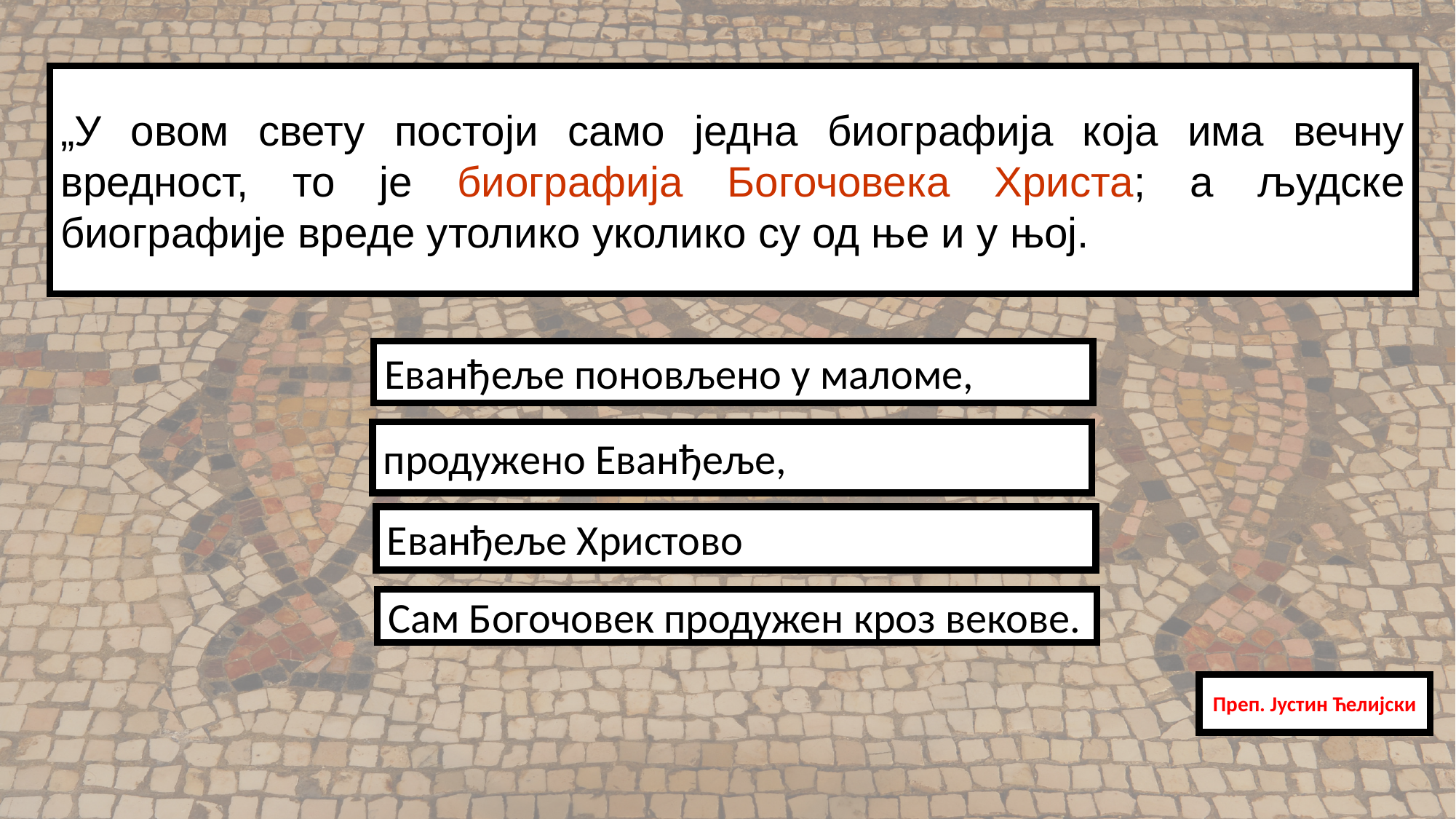

„У овом свету постоји само једна биографија која има вечну вредност, то је биографија Богочовека Христа; а људске биографије вреде утолико уколико су од ње и у њој.
Еванђеље поновљено у маломе,

продужено Еванђеље,
Еванђеље Христово
Сам Богочовек продужен кроз векове.
Преп. Јустин Ћелијски